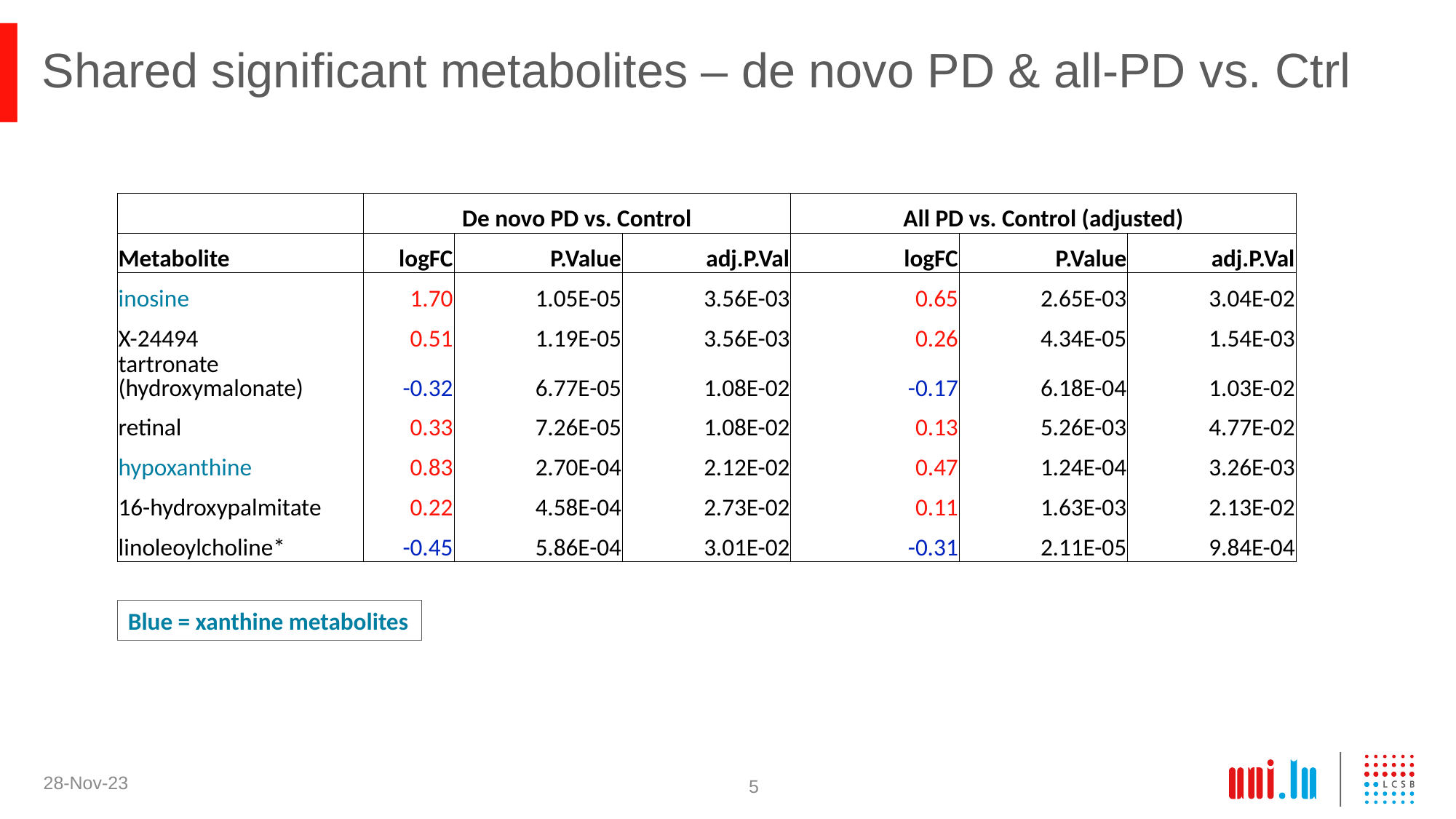

# Shared significant metabolites – de novo PD & all-PD vs. Ctrl
|  | De novo PD vs. Control |  |  | All PD vs. Control (adjusted) |  |  |
| --- | --- | --- | --- | --- | --- | --- |
| Metabolite | logFC | P.Value | adj.P.Val | logFC | P.Value | adj.P.Val |
| inosine | 1.70 | 1.05E-05 | 3.56E-03 | 0.65 | 2.65E-03 | 3.04E-02 |
| X-24494 | 0.51 | 1.19E-05 | 3.56E-03 | 0.26 | 4.34E-05 | 1.54E-03 |
| tartronate (hydroxymalonate) | -0.32 | 6.77E-05 | 1.08E-02 | -0.17 | 6.18E-04 | 1.03E-02 |
| retinal | 0.33 | 7.26E-05 | 1.08E-02 | 0.13 | 5.26E-03 | 4.77E-02 |
| hypoxanthine | 0.83 | 2.70E-04 | 2.12E-02 | 0.47 | 1.24E-04 | 3.26E-03 |
| 16-hydroxypalmitate | 0.22 | 4.58E-04 | 2.73E-02 | 0.11 | 1.63E-03 | 2.13E-02 |
| linoleoylcholine\* | -0.45 | 5.86E-04 | 3.01E-02 | -0.31 | 2.11E-05 | 9.84E-04 |
Blue = xanthine metabolites
28-Nov-23
5